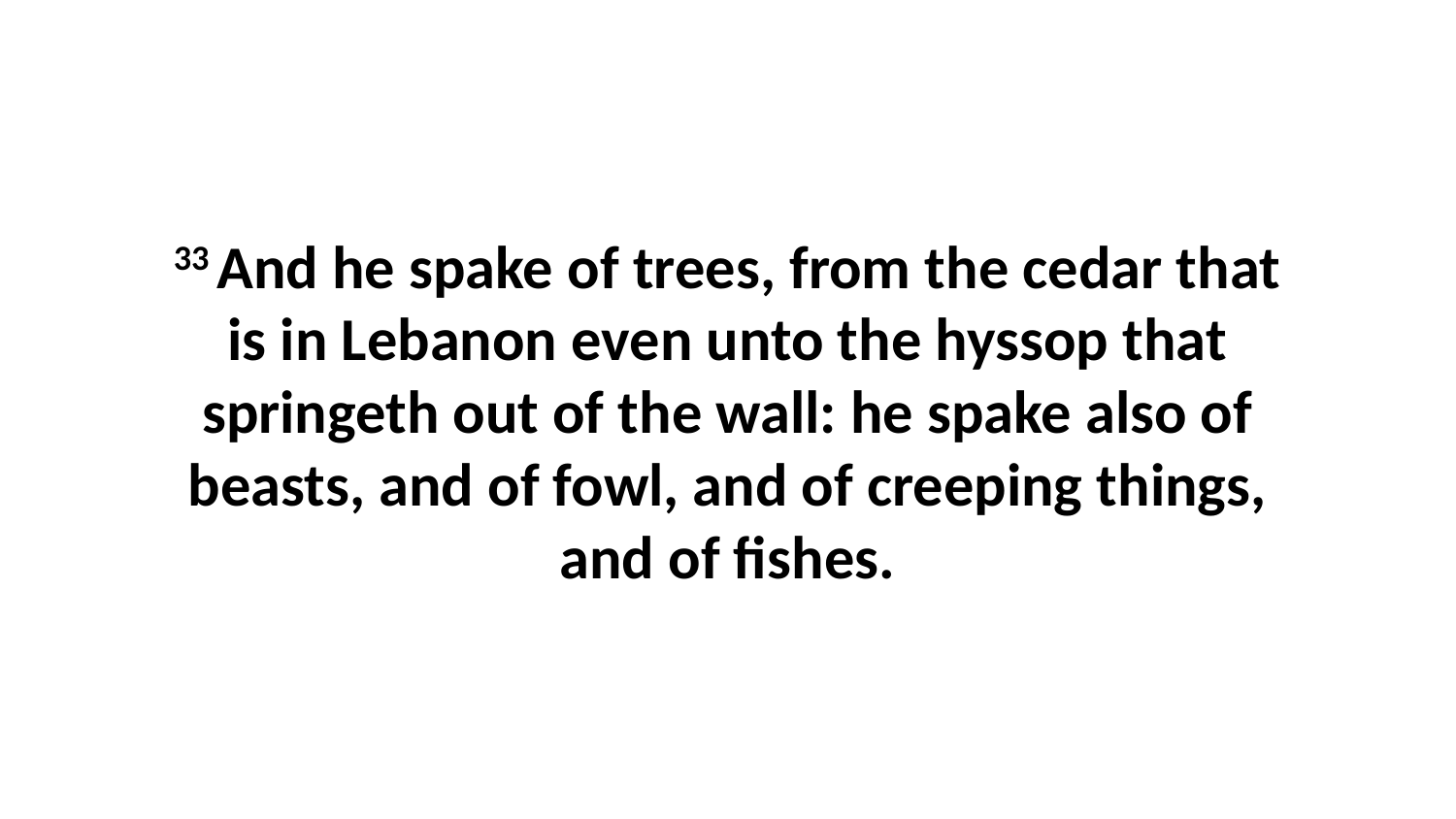

33 And he spake of trees, from the cedar that is in Lebanon even unto the hyssop that springeth out of the wall: he spake also of beasts, and of fowl, and of creeping things, and of fishes.